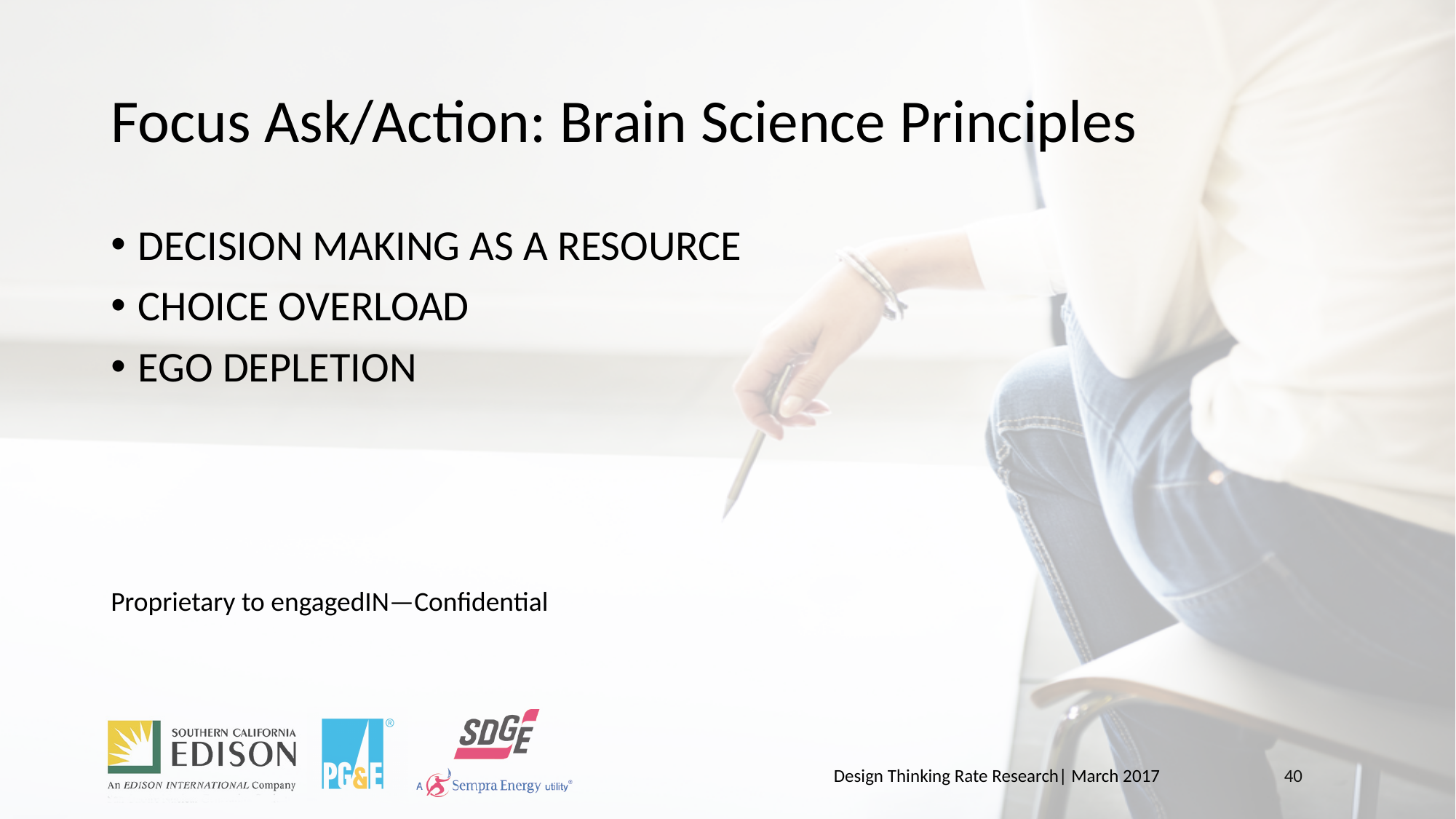

# Focus Ask/Action: Brain Science Principles
DECISION MAKING AS A RESOURCE
CHOICE OVERLOAD
EGO DEPLETION
Proprietary to engagedIN—Confidential
Design Thinking Rate Research| March 2017
40